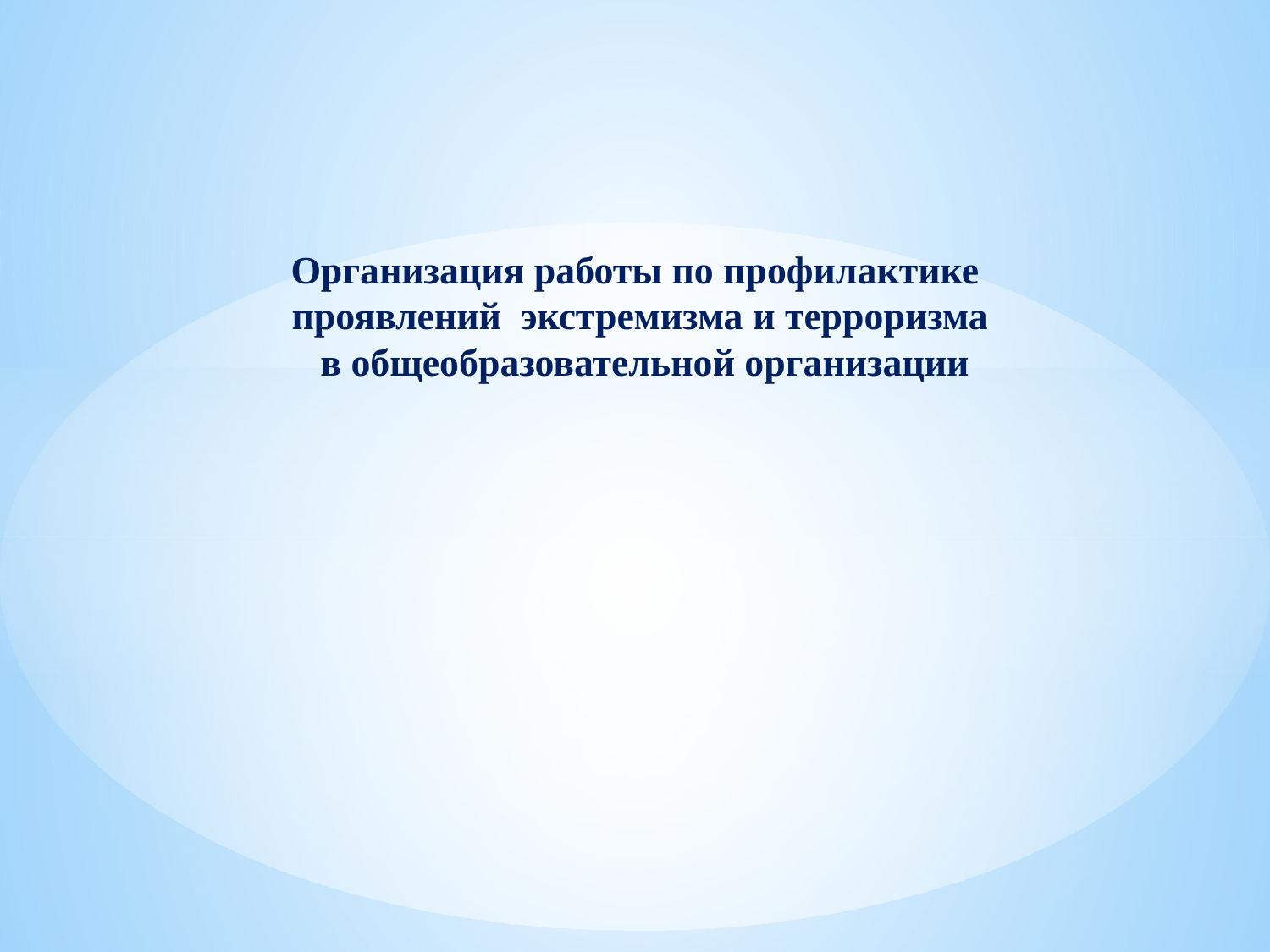

Организация работы по профилактике
проявлений  экстремизма и терроризма
 в общеобразовательной организации